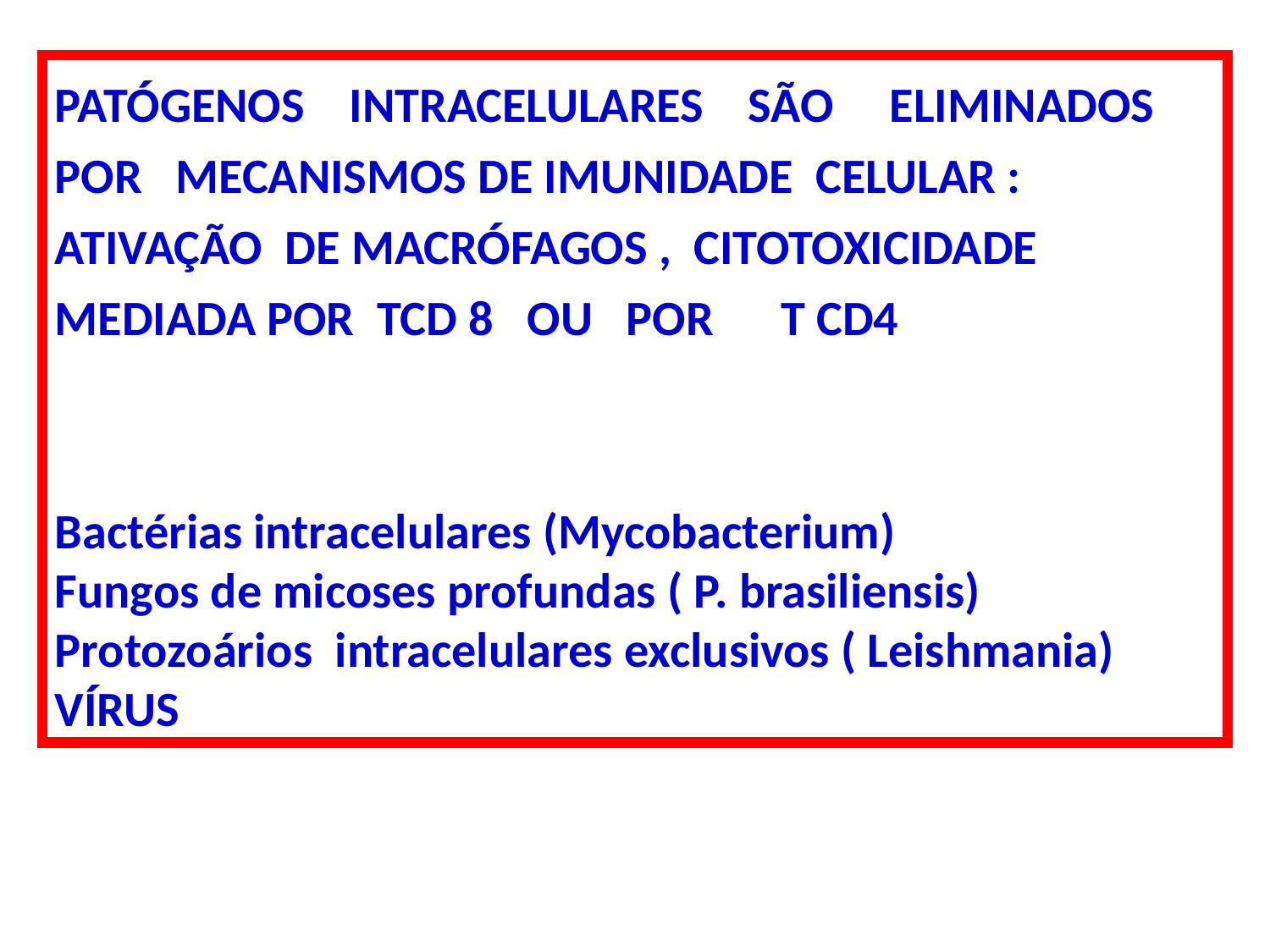

PATÓGENOS    INTRACELULARES    SÃO     ELIMINADOS    POR   MECANISMOS DE IMUNIDADE  CELULAR :  ATIVAÇÃO  DE MACRÓFAGOS ,  CITOTOXICIDADE  MEDIADA POR  TCD 8   OU   POR      T CD4

Bactérias intracelulares (Mycobacterium)
Fungos de micoses profundas ( P. brasiliensis)
Protozoários  intracelulares exclusivos ( Leishmania)
VÍRUS